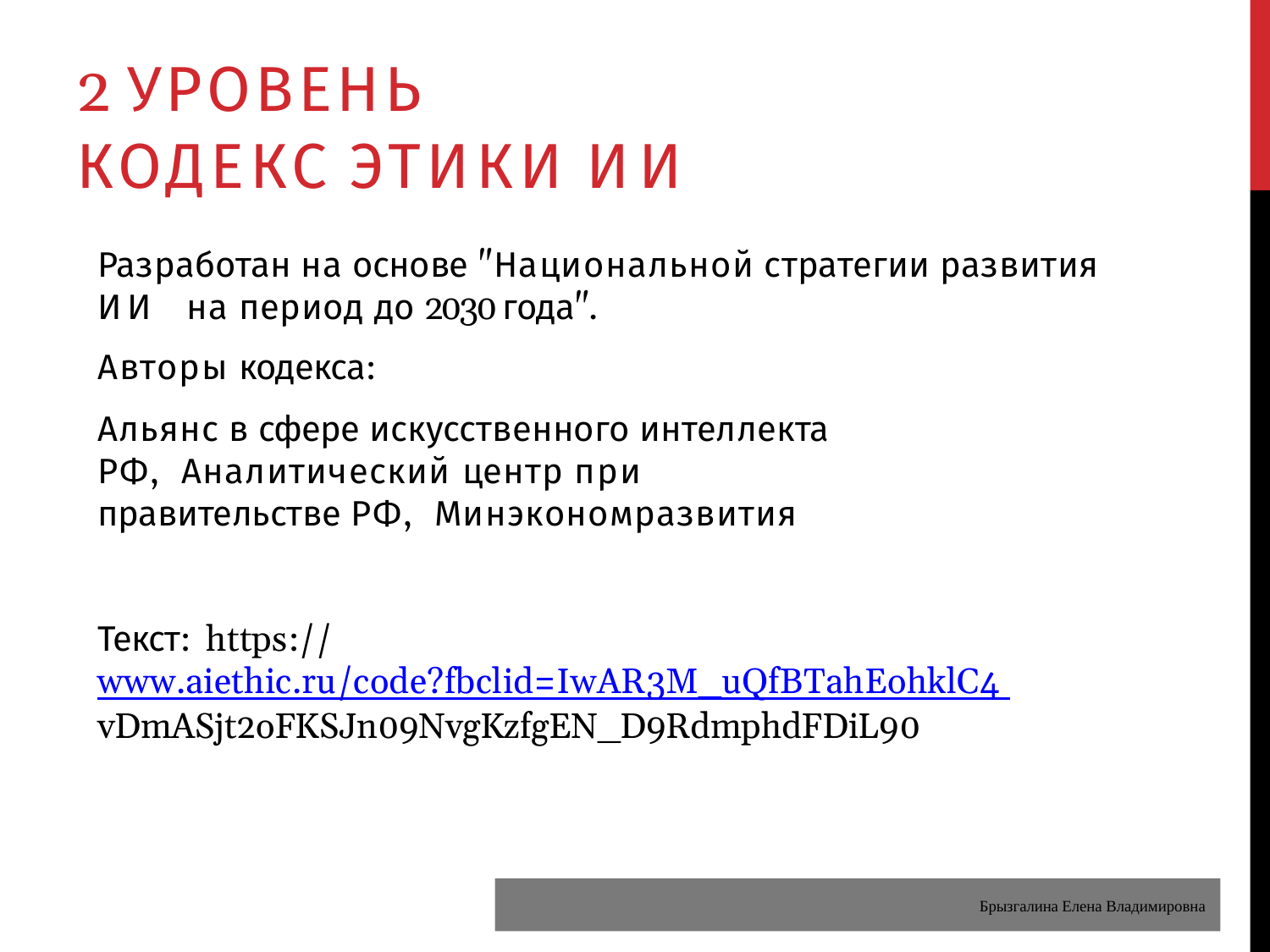

# 2 УРОВЕНЬ
КОДЕКС ЭТИКИ ИИ
Разработан на основе "Национальной стратегии развития ИИ  на период до 2030 года".
Авторы кодекса:
Альянс в сфере искусственного интеллекта РФ,  Аналитический центр при правительстве РФ,  Минэкономразвития

Текст:  https://www.aiethic.ru/code?fbclid=IwAR3M_uQfBTahEohklC4  vDmASjt2oFKSJn09NvgKzfgEN_D9RdmphdFDiL90

Брызгалина Елена Владимировна